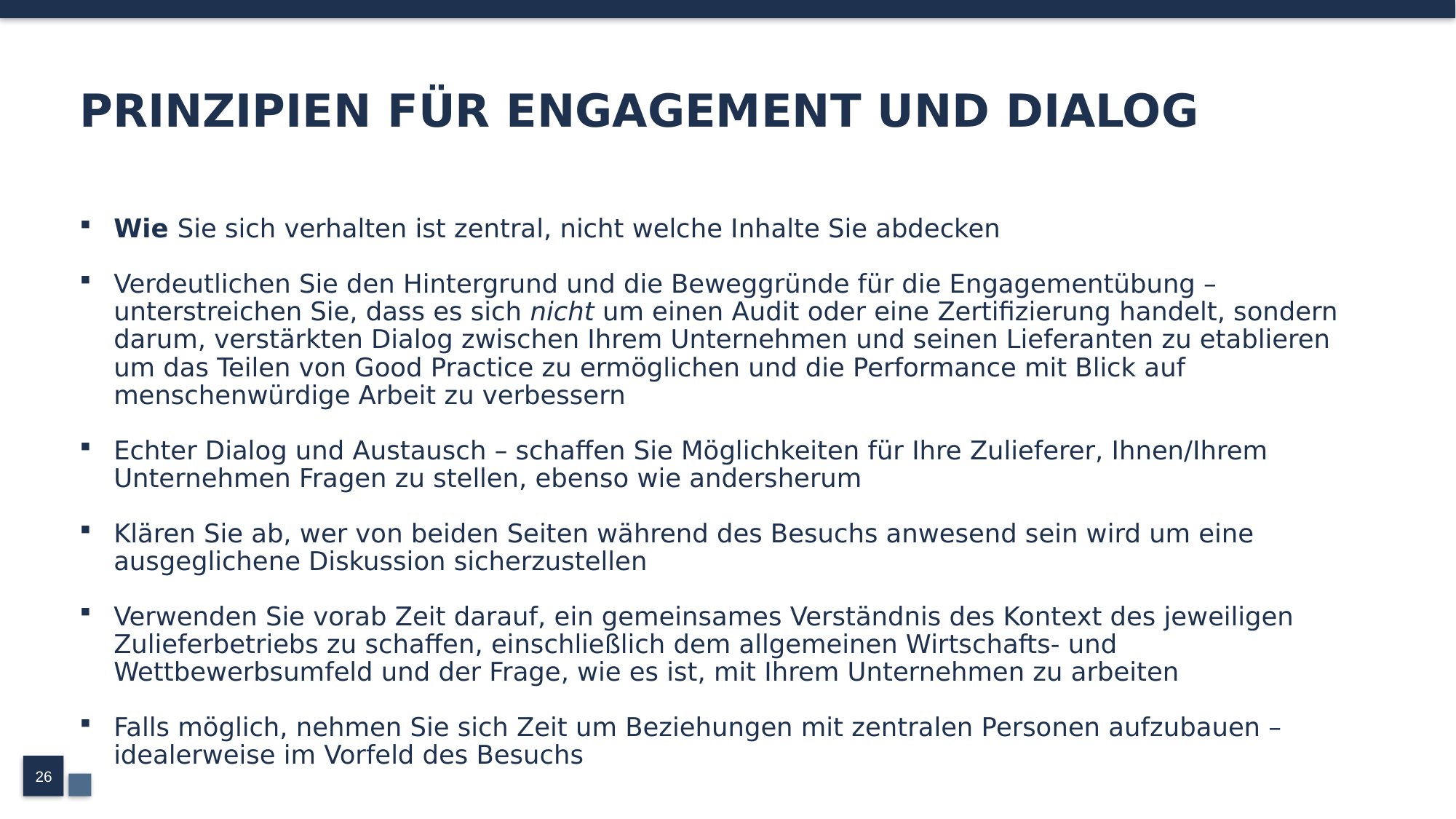

# PRINZIPIEN FÜR ENGAGEMENT UND DIALOG

Wie Sie sich verhalten ist zentral, nicht welche Inhalte Sie abdecken
Verdeutlichen Sie den Hintergrund und die Beweggründe für die Engagementübung – unterstreichen Sie, dass es sich nicht um einen Audit oder eine Zertifizierung handelt, sondern darum, verstärkten Dialog zwischen Ihrem Unternehmen und seinen Lieferanten zu etablieren um das Teilen von Good Practice zu ermöglichen und die Performance mit Blick auf menschenwürdige Arbeit zu verbessern
Echter Dialog und Austausch – schaffen Sie Möglichkeiten für Ihre Zulieferer, Ihnen/Ihrem Unternehmen Fragen zu stellen, ebenso wie andersherum
Klären Sie ab, wer von beiden Seiten während des Besuchs anwesend sein wird um eine ausgeglichene Diskussion sicherzustellen
Verwenden Sie vorab Zeit darauf, ein gemeinsames Verständnis des Kontext des jeweiligen Zulieferbetriebs zu schaffen, einschließlich dem allgemeinen Wirtschafts- und Wettbewerbsumfeld und der Frage, wie es ist, mit Ihrem Unternehmen zu arbeiten
Falls möglich, nehmen Sie sich Zeit um Beziehungen mit zentralen Personen aufzubauen – idealerweise im Vorfeld des Besuchs

26